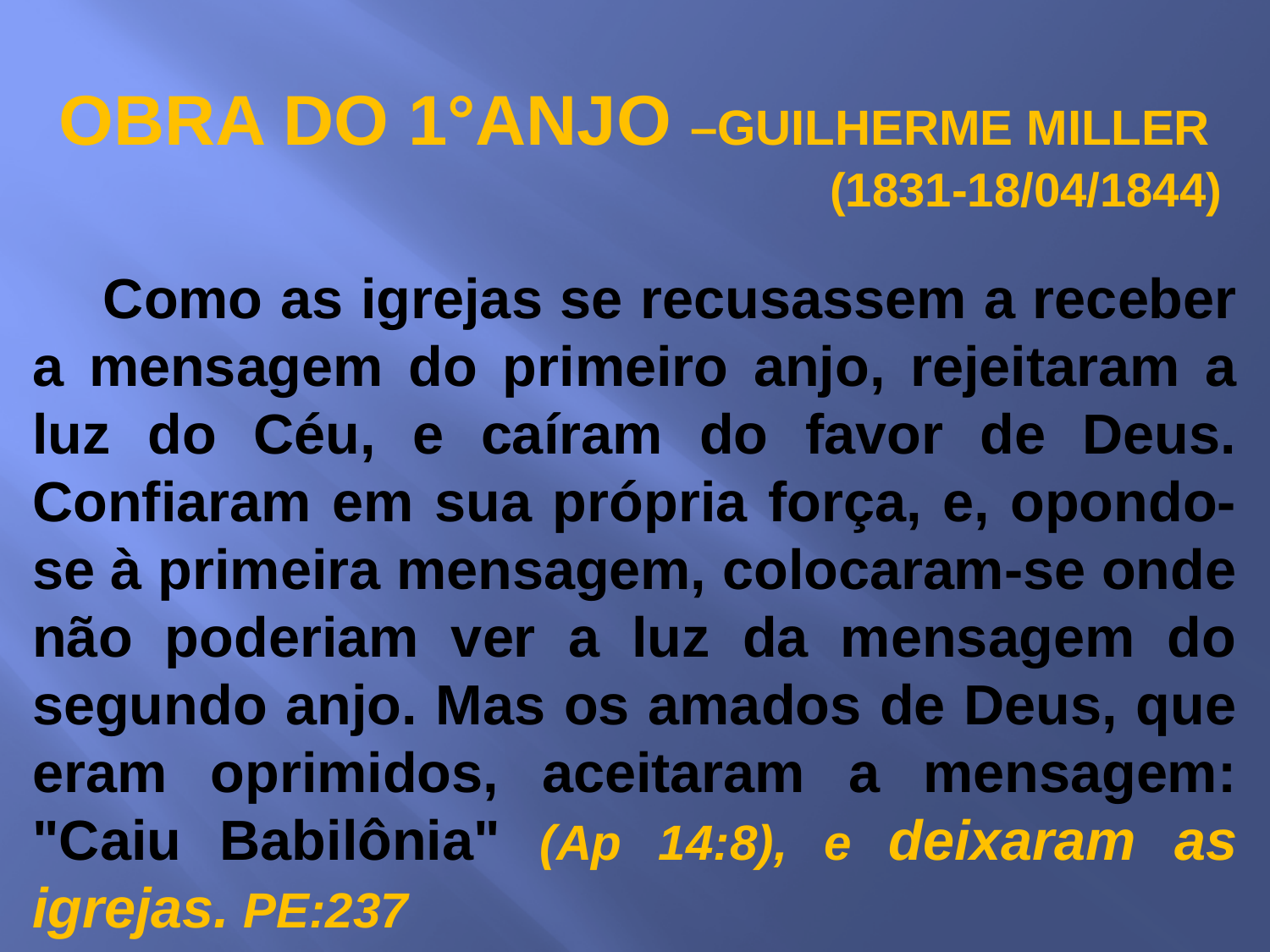

OBRA DO 1°ANJO –GUILHERME MILLER
(1831-18/04/1844)

    Como as igrejas se recusassem a receber a mensagem do primeiro anjo, rejeitaram a luz do Céu, e caíram do favor de Deus. Confiaram em sua própria força, e, opondo-se à primeira mensagem, colocaram-se onde não poderiam ver a luz da mensagem do segundo anjo. Mas os amados de Deus, que eram oprimidos, aceitaram a mensagem: "Caiu Babilônia" (Ap 14:8), e deixaram as igrejas. PE:237